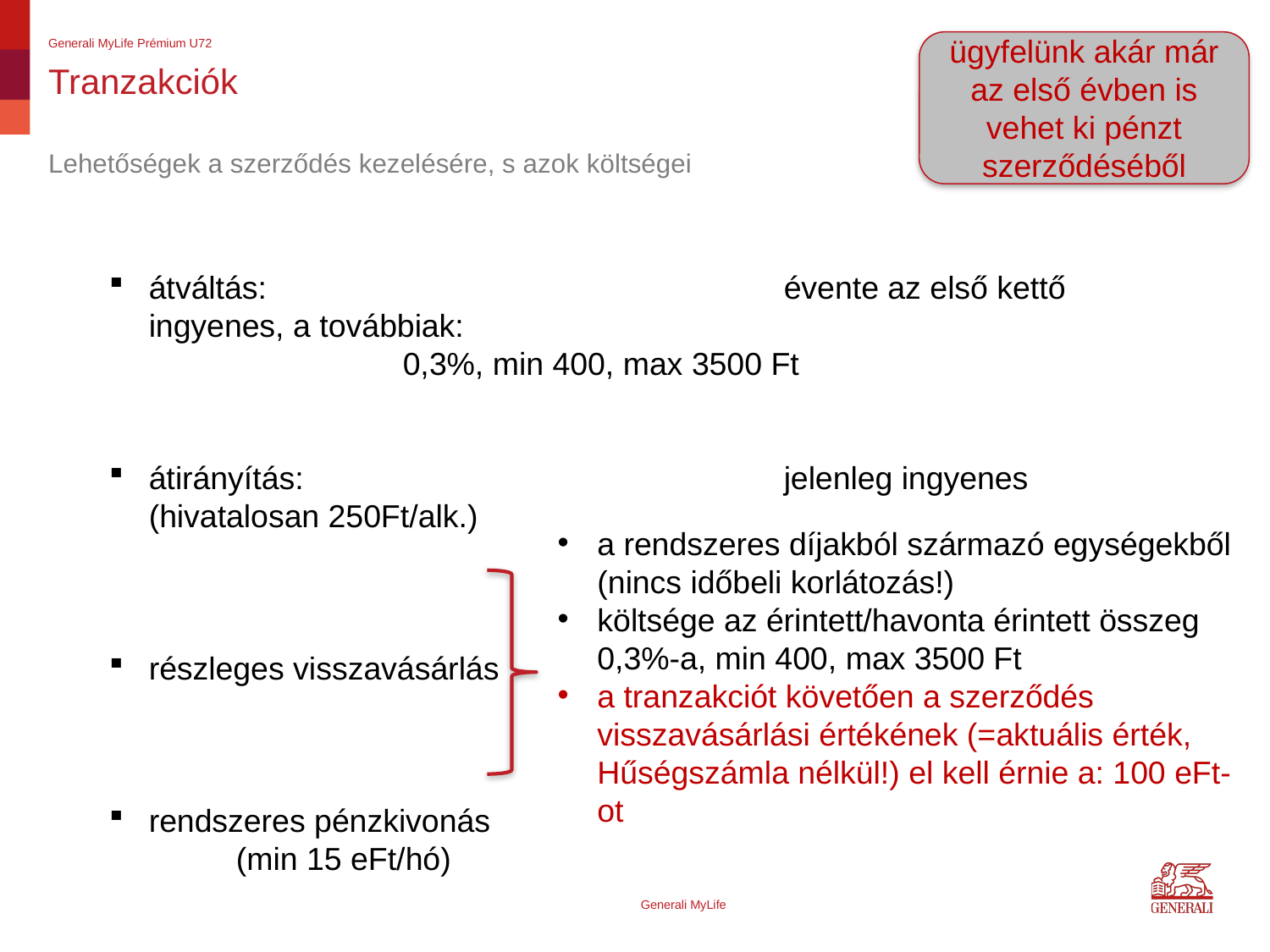

ügyfelünk akár már az első évben is vehet ki pénzt szerződéséből
Generali MyLife Prémium U72
# Tranzakciók
Lehetőségek a szerződés kezelésére, s azok költségei
átváltás:					évente az első kettő ingyenes, a továbbiak: 								0,3%, min 400, max 3500 Ft

átirányítás:				jelenleg ingyenes (hivatalosan 250Ft/alk.)

részleges visszavásárlás

rendszeres pénzkivonás
	(min 15 eFt/hó)
a rendszeres díjakból származó egységekből (nincs időbeli korlátozás!)
költsége az érintett/havonta érintett összeg 0,3%-a, min 400, max 3500 Ft
a tranzakciót követően a szerződés visszavásárlási értékének (=aktuális érték, Hűségszámla nélkül!) el kell érnie a: 100 eFt-ot

Generali MyLife